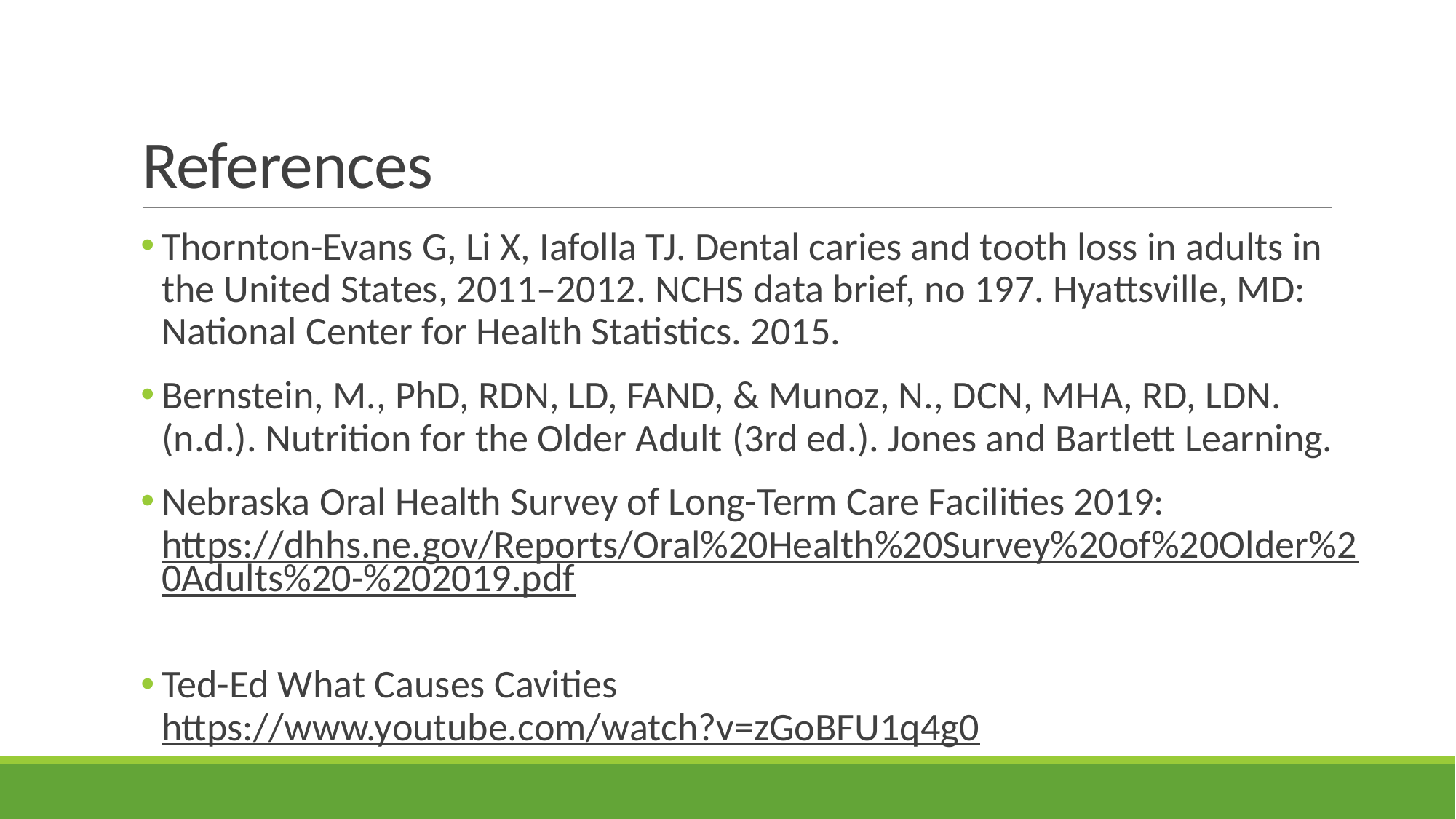

# References
Thornton-Evans G, Li X, Iafolla TJ. Dental caries and tooth loss in adults in the United States, 2011–2012. NCHS data brief, no 197. Hyattsville, MD: National Center for Health Statistics. 2015.
Bernstein, M., PhD, RDN, LD, FAND, & Munoz, N., DCN, MHA, RD, LDN. (n.d.). Nutrition for the Older Adult (3rd ed.). Jones and Bartlett Learning.
Nebraska Oral Health Survey of Long-Term Care Facilities 2019: https://dhhs.ne.gov/Reports/Oral%20Health%20Survey%20of%20Older%20Adults%20-%202019.pdf
Ted-Ed What Causes Cavities
https://www.youtube.com/watch?v=zGoBFU1q4g0